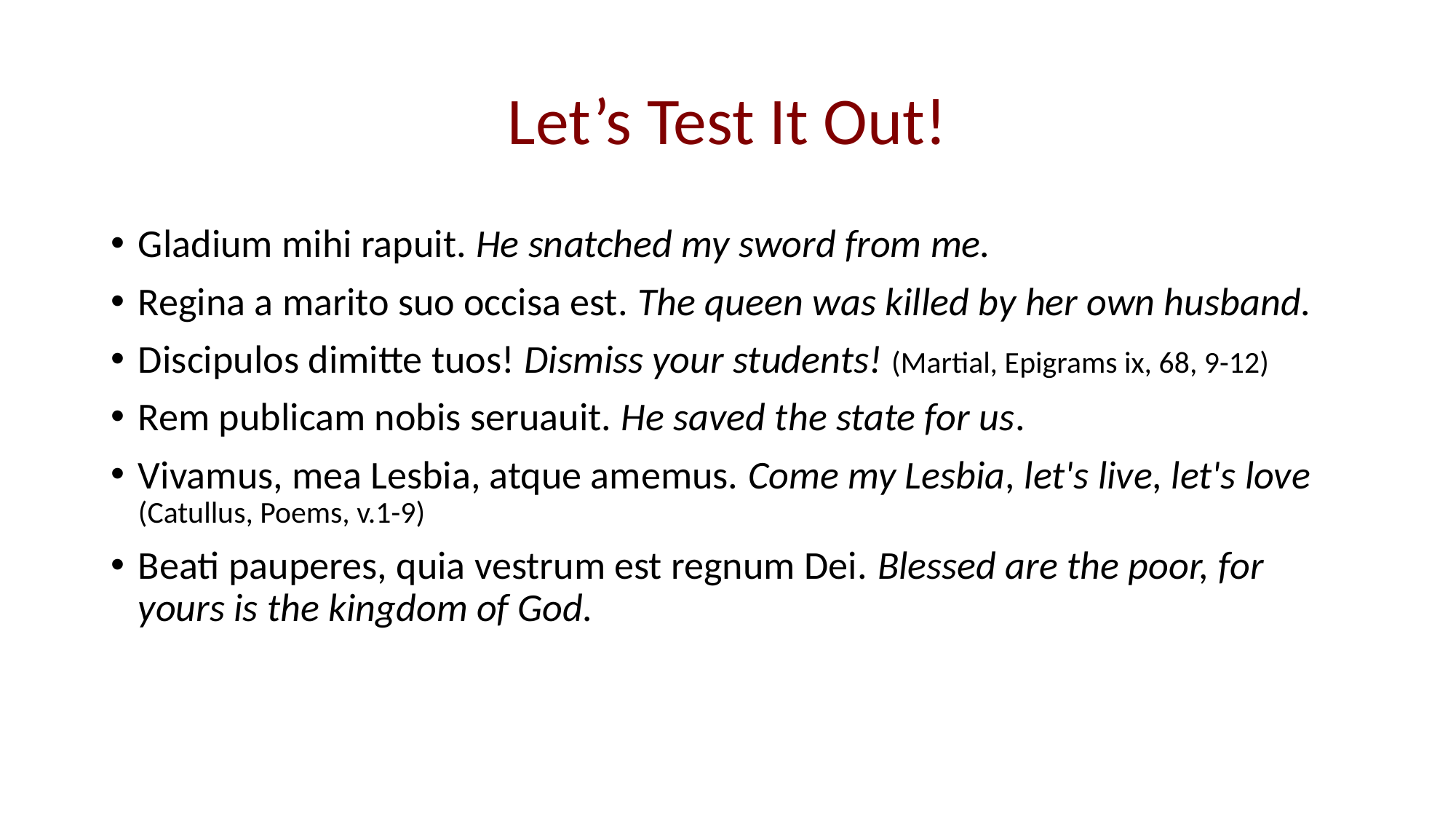

# Let’s Test It Out!
Gladium mihi rapuit. He snatched my sword from me.
Regina a marito suo occisa est. The queen was killed by her own husband.
Discipulos dimitte tuos! Dismiss your students! (Martial, Epigrams ix, 68, 9-12)
Rem publicam nobis seruauit. He saved the state for us.
Vivamus, mea Lesbia, atque amemus. Come my Lesbia, let's live, let's love (Catullus, Poems, v.1-9)
Beati pauperes, quia vestrum est regnum Dei. Blessed are the poor, for yours is the kingdom of God.